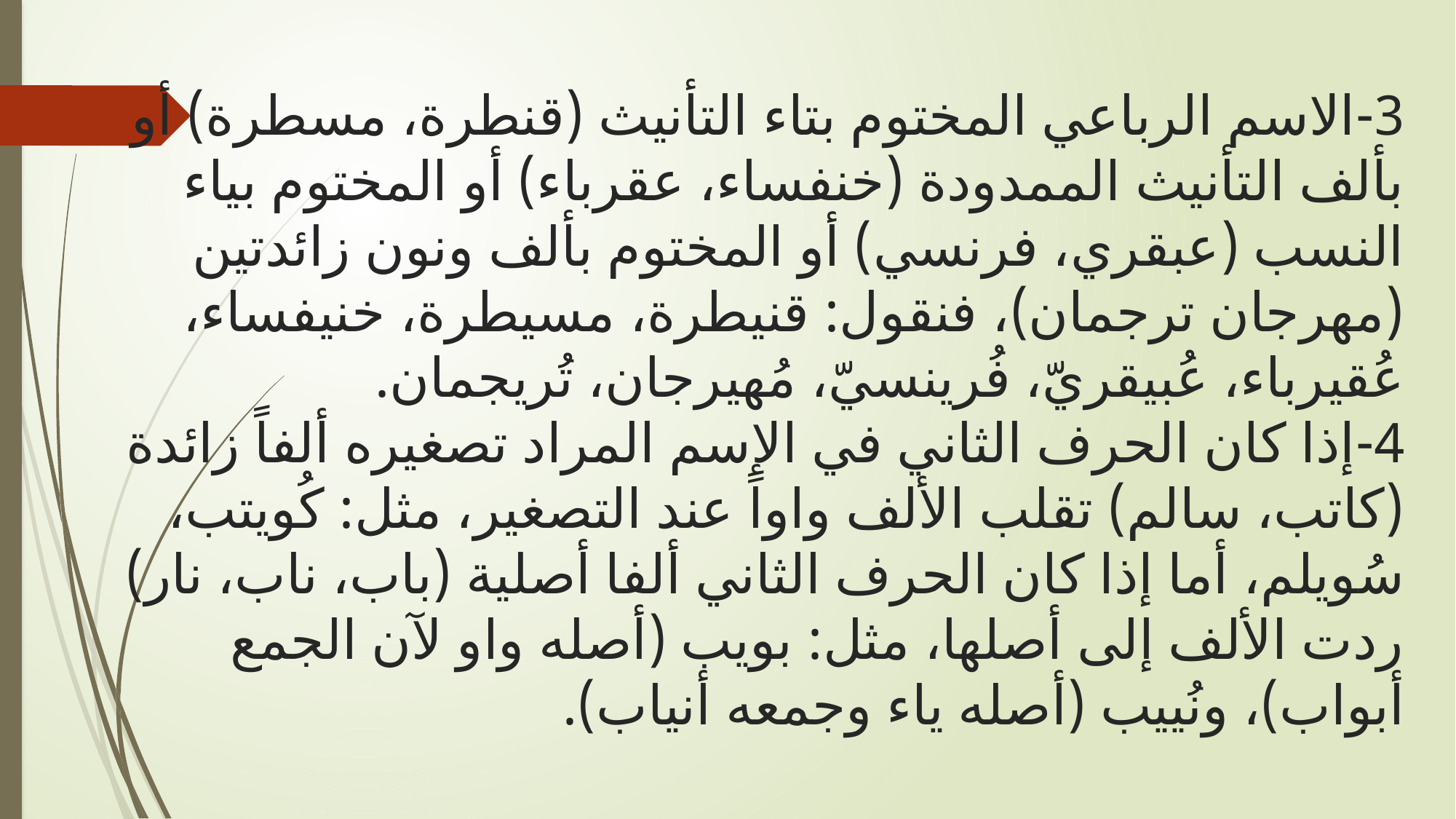

# 3-الاسم الرباعي المختوم بتاء التأنيث (قنطرة، مسطرة) أو بألف التأنيث الممدودة (خنفساء، عقرباء) أو المختوم بياء النسب (عبقري، فرنسي) أو المختوم بألف ونون زائدتين (مهرجان ترجمان)، فنقول: قنيطرة، مسيطرة، خنيفساء، عُقيرباء، عُبيقريّ، فُرينسيّ، مُهيرجان، تُريجمان. 4-إذا كان الحرف الثاني في الإسم المراد تصغيره ألفاً زائدة (كاتب، سالم) تقلب الألف واواً عند التصغير، مثل: كُويتب، سُويلم، أما إذا كان الحرف الثاني ألفا أصلية (باب، ناب، نار) ردت الألف إلى أصلها، مثل: بويب (أصله واو لآن الجمع أبواب)، ونُييب (أصله ياء وجمعه أنياب).